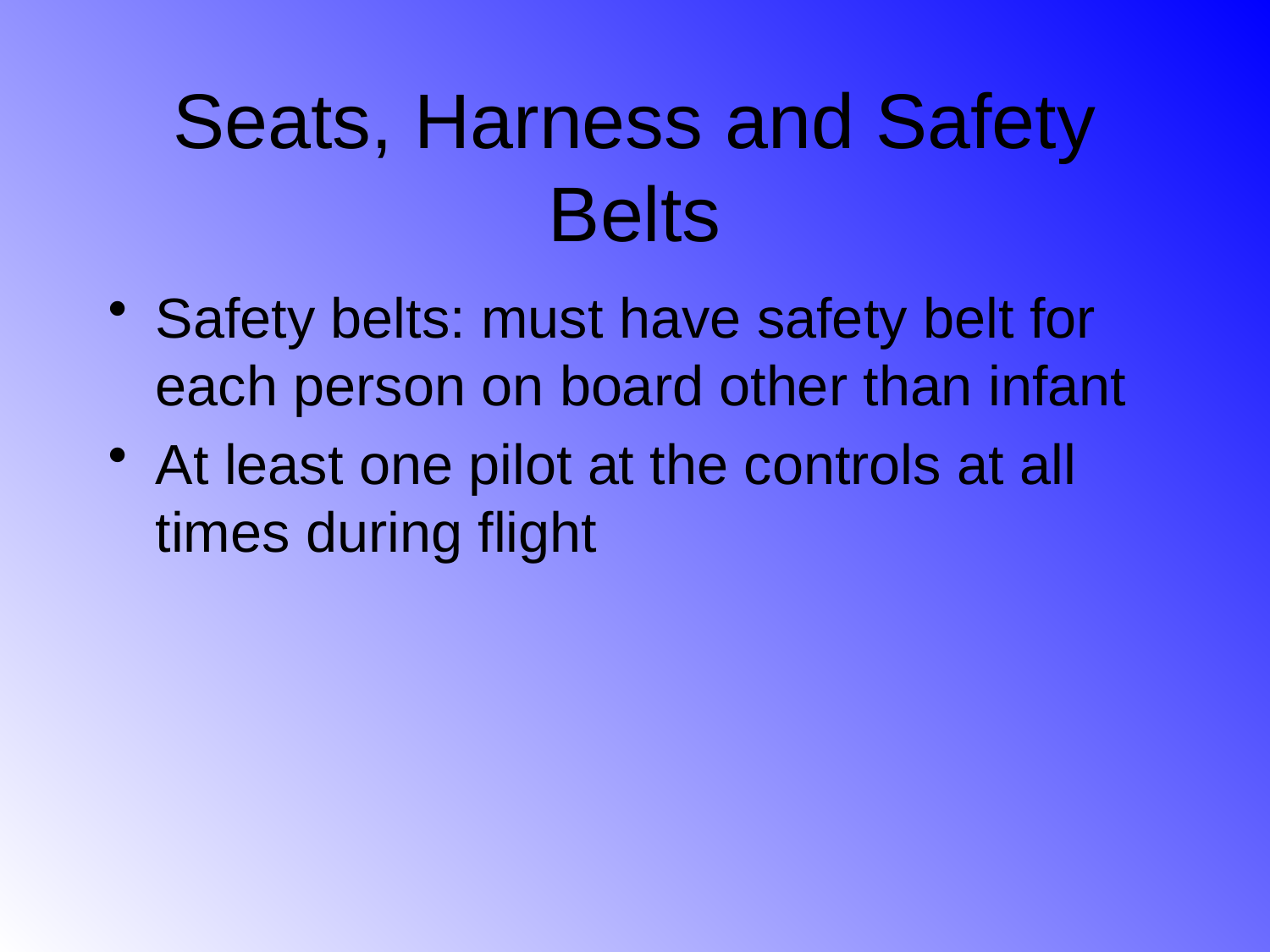

# Seats, Harness and Safety Belts
Safety belts: must have safety belt for each person on board other than infant
At least one pilot at the controls at all times during flight